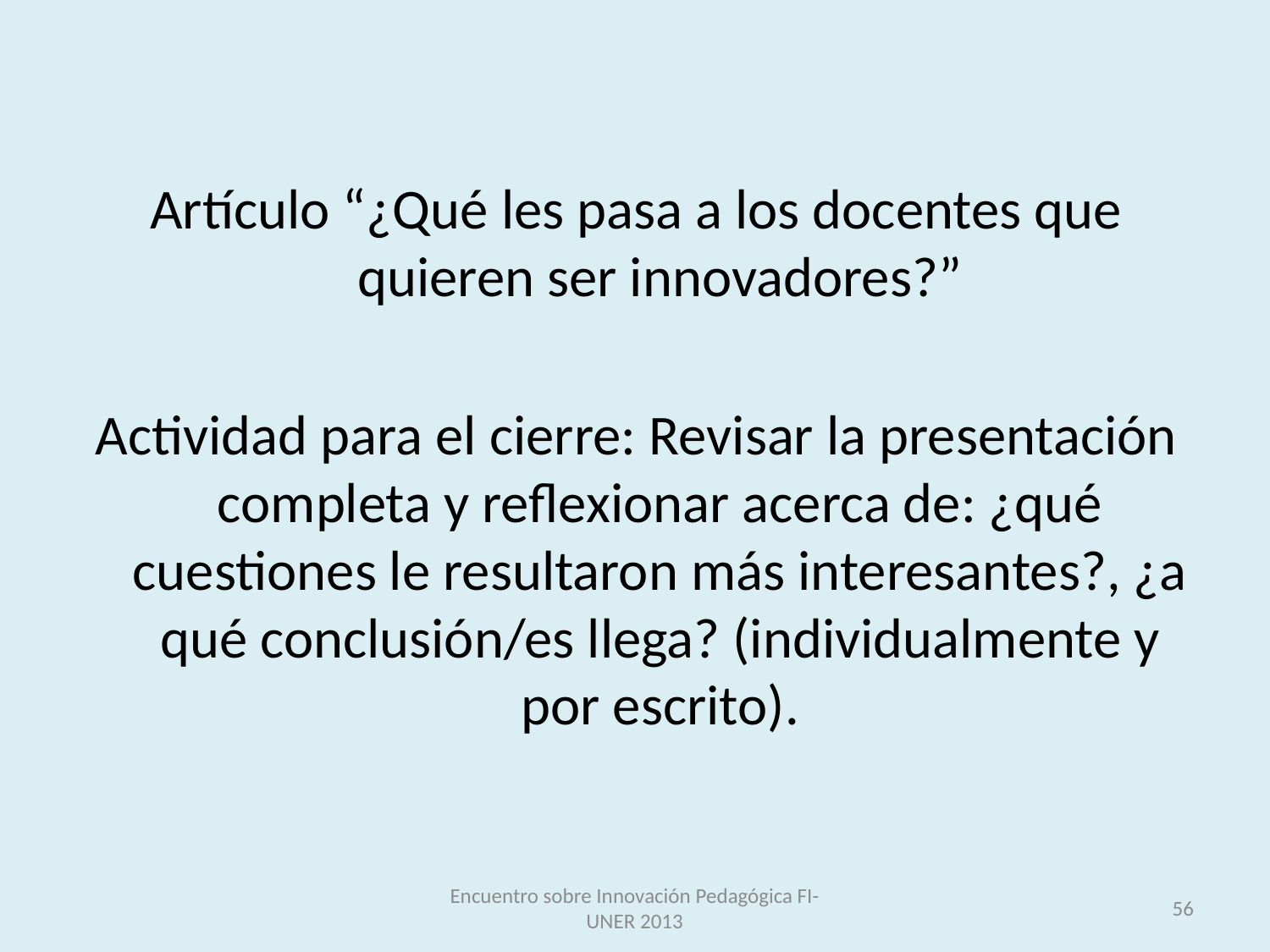

Artículo “¿Qué les pasa a los docentes que quieren ser innovadores?”

Actividad para el cierre: Revisar la presentación completa y reflexionar acerca de: ¿qué cuestiones le resultaron más interesantes?, ¿a qué conclusión/es llega? (individualmente y por escrito).

Encuentro sobre Innovación Pedagógica FI-UNER 2013
56